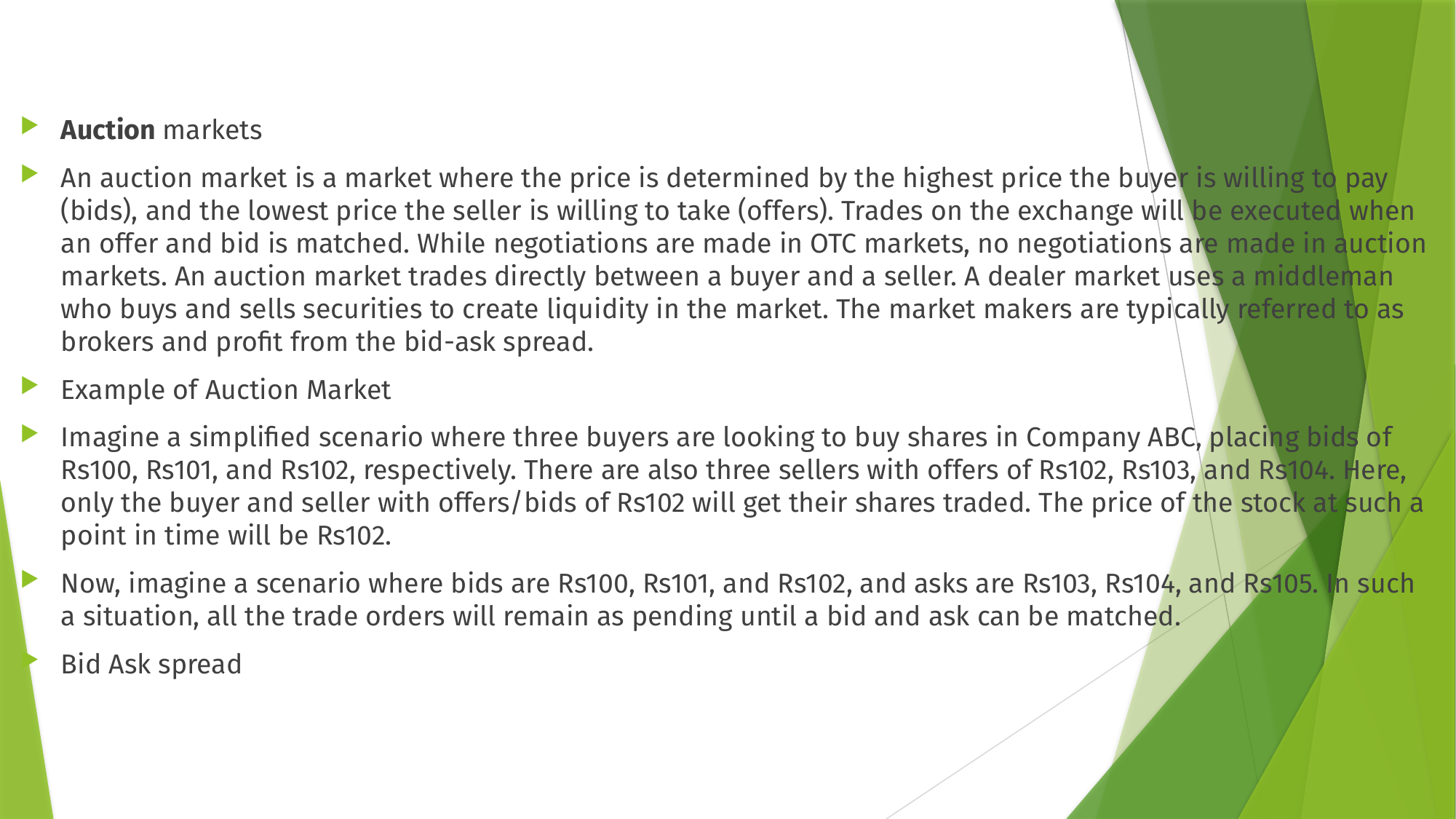

#
Auction markets
An auction market is a market where the price is determined by the highest price the buyer is willing to pay (bids), and the lowest price the seller is willing to take (offers). Trades on the exchange will be executed when an offer and bid is matched. While negotiations are made in OTC markets, no negotiations are made in auction markets. An auction market trades directly between a buyer and a seller. A dealer market uses a middleman who buys and sells securities to create liquidity in the market. The market makers are typically referred to as brokers and profit from the bid-ask spread.
Example of Auction Market
Imagine a simplified scenario where three buyers are looking to buy shares in Company ABC, placing bids of Rs100, Rs101, and Rs102, respectively. There are also three sellers with offers of Rs102, Rs103, and Rs104. Here, only the buyer and seller with offers/bids of Rs102 will get their shares traded. The price of the stock at such a point in time will be Rs102.
Now, imagine a scenario where bids are Rs100, Rs101, and Rs102, and asks are Rs103, Rs104, and Rs105. In such a situation, all the trade orders will remain as pending until a bid and ask can be matched.
Bid Ask spread